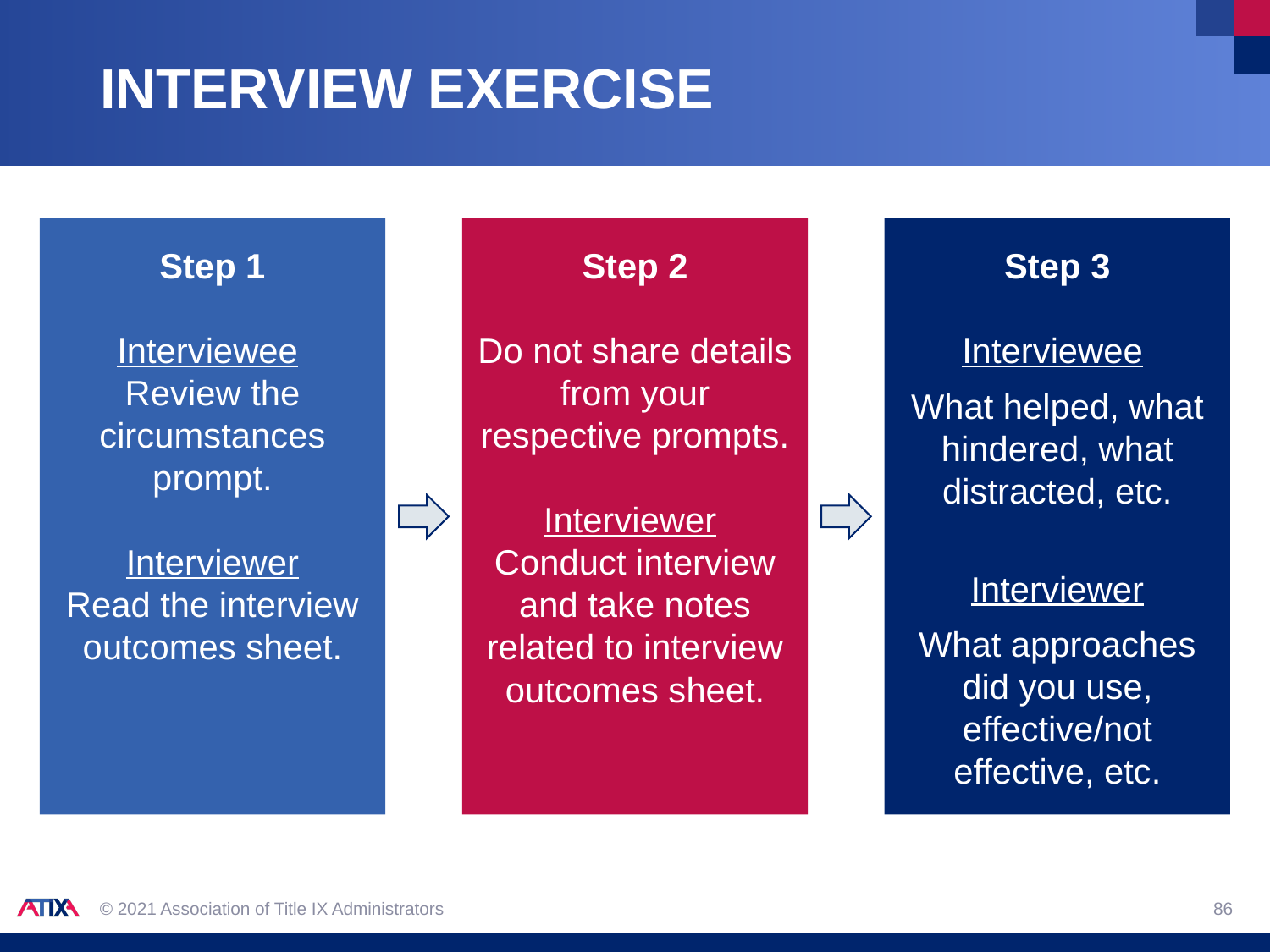

# Interview exercise
Step 1
Interviewee
Review the circumstances prompt.
Interviewer
Read the interview outcomes sheet.
Step 2

Do not share details from your respective prompts.

Interviewer
Conduct interview and take notes related to interview outcomes sheet.

Step 3
Interviewee
What helped, what hindered, what distracted, etc.
Interviewer
What approaches did you use, effective/not effective, etc.

86